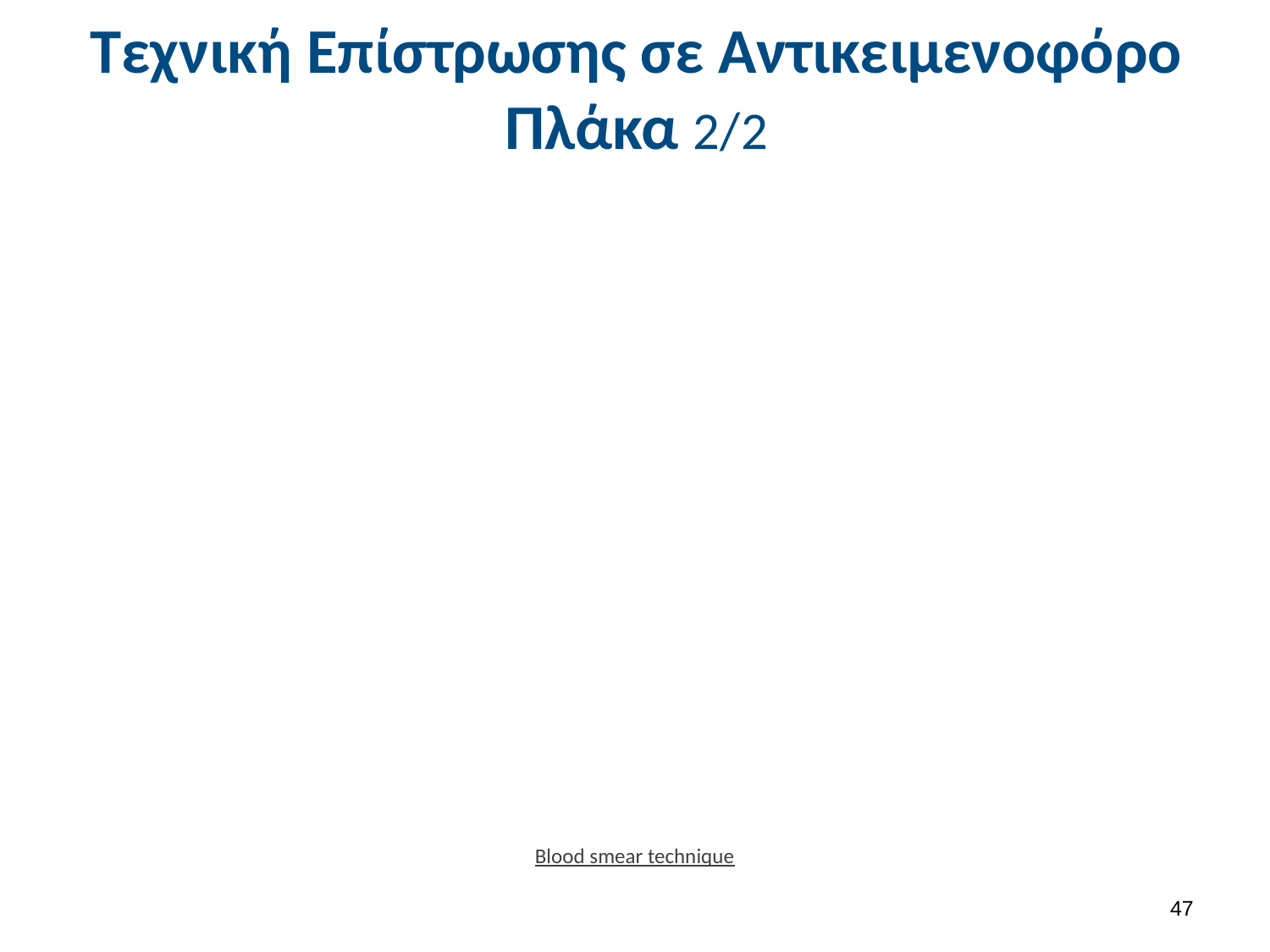

# Τεχνική Επίστρωσης σε Αντικειμενοφόρο Πλάκα 2/2
Blood smear technique
47